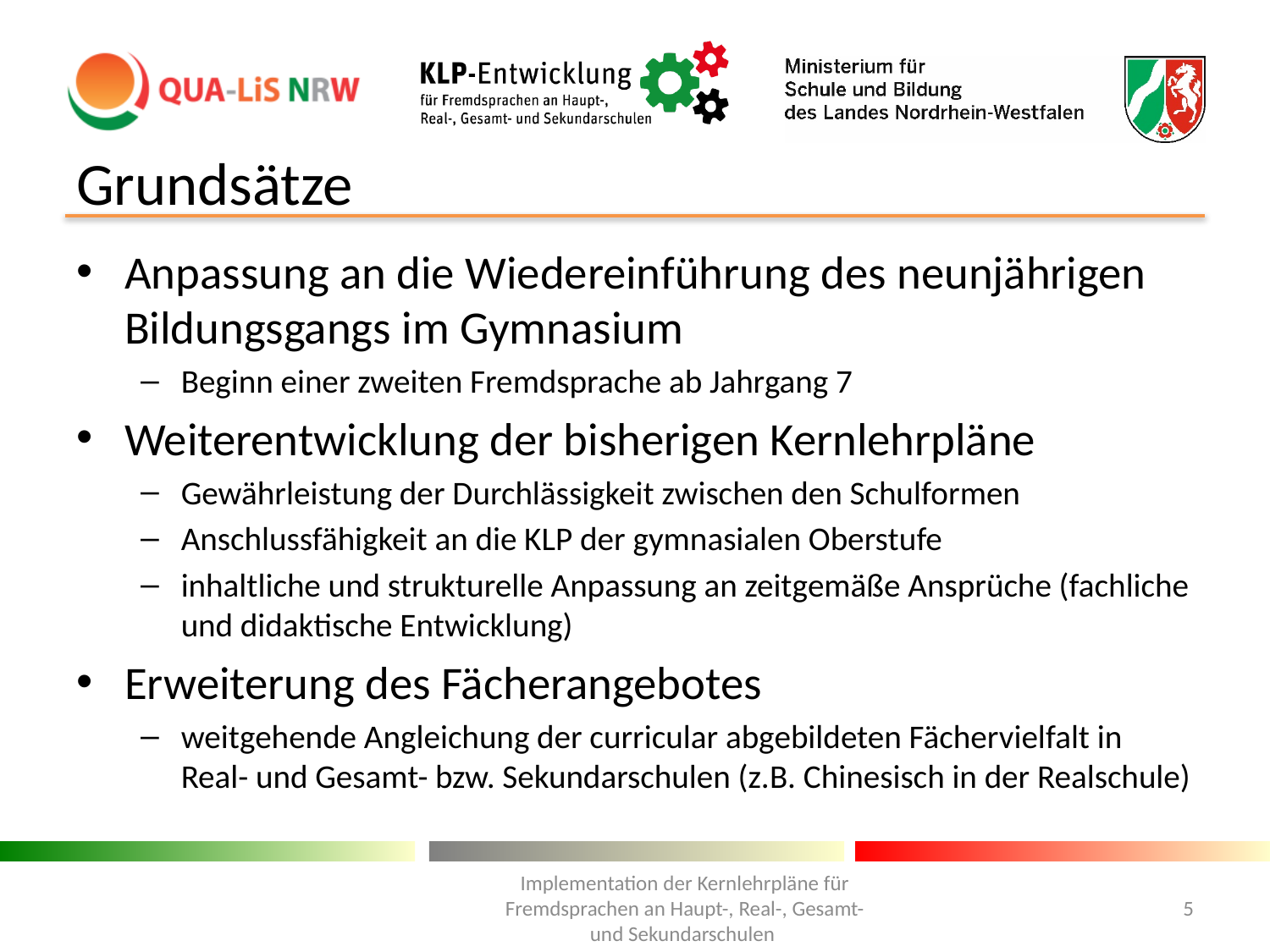

# Grundsätze
Anpassung an die Wiedereinführung des neunjährigen Bildungsgangs im Gymnasium
Beginn einer zweiten Fremdsprache ab Jahrgang 7
Weiterentwicklung der bisherigen Kernlehrpläne
Gewährleistung der Durchlässigkeit zwischen den Schulformen
Anschlussfähigkeit an die KLP der gymnasialen Oberstufe
inhaltliche und strukturelle Anpassung an zeitgemäße Ansprüche (fachliche und didaktische Entwicklung)
Erweiterung des Fächerangebotes
weitgehende Angleichung der curricular abgebildeten Fächervielfalt in Real- und Gesamt- bzw. Sekundarschulen (z.B. Chinesisch in der Realschule)
Implementation der Kernlehrpläne für Fremdsprachen an Haupt-, Real-, Gesamt- und Sekundarschulen
5